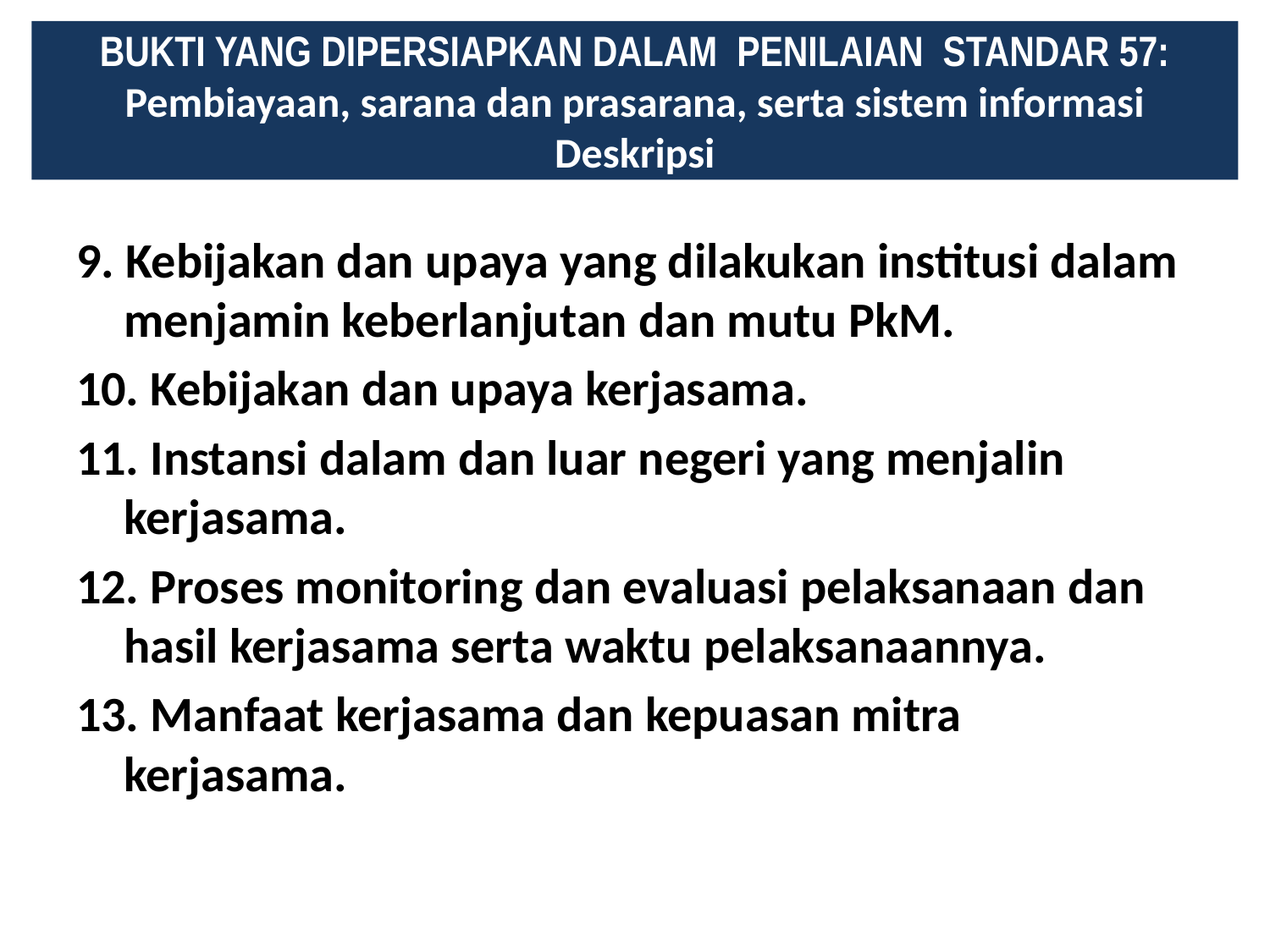

BUKTI YANG DIPERSIAPKAN DALAM  PENILAIAN  STANDAR 57:
Pembiayaan, sarana dan prasarana, serta sistem informasi Deskripsi
#
9. Kebijakan dan upaya yang dilakukan institusi dalam menjamin keberlanjutan dan mutu PkM.
10. Kebijakan dan upaya kerjasama.
11. Instansi dalam dan luar negeri yang menjalin kerjasama.
12. Proses monitoring dan evaluasi pelaksanaan dan hasil kerjasama serta waktu pelaksanaannya.
13. Manfaat kerjasama dan kepuasan mitra kerjasama.